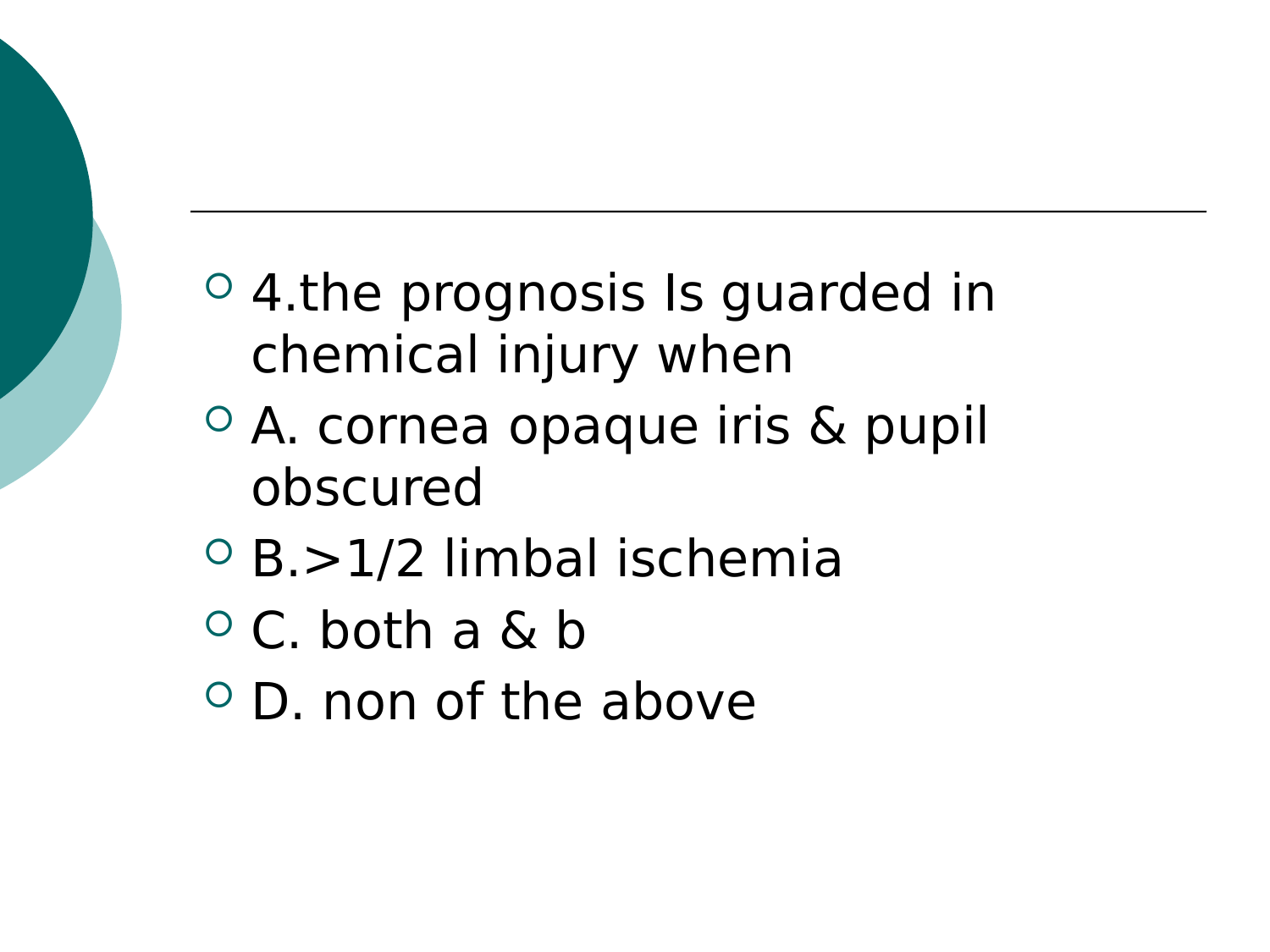

#
4.the prognosis Is guarded in chemical injury when
A. cornea opaque iris & pupil obscured
B.>1/2 limbal ischemia
C. both a & b
D. non of the above